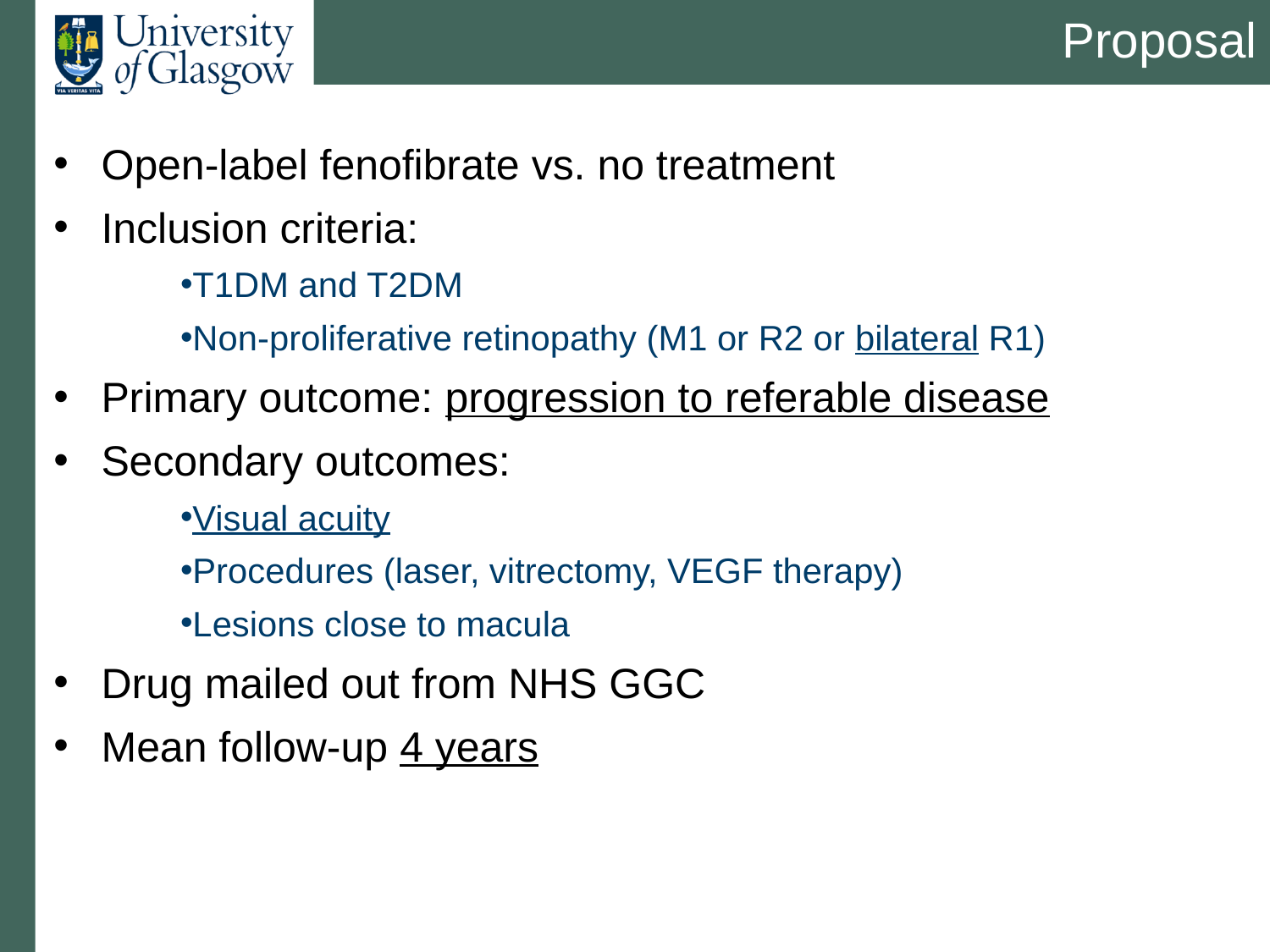

# Proposal
Open-label fenofibrate vs. no treatment
Inclusion criteria:
T1DM and T2DM
Non-proliferative retinopathy (M1 or R2 or bilateral R1)
Primary outcome: progression to referable disease
Secondary outcomes:
Visual acuity
Procedures (laser, vitrectomy, VEGF therapy)
Lesions close to macula
Drug mailed out from NHS GGC
Mean follow-up 4 years